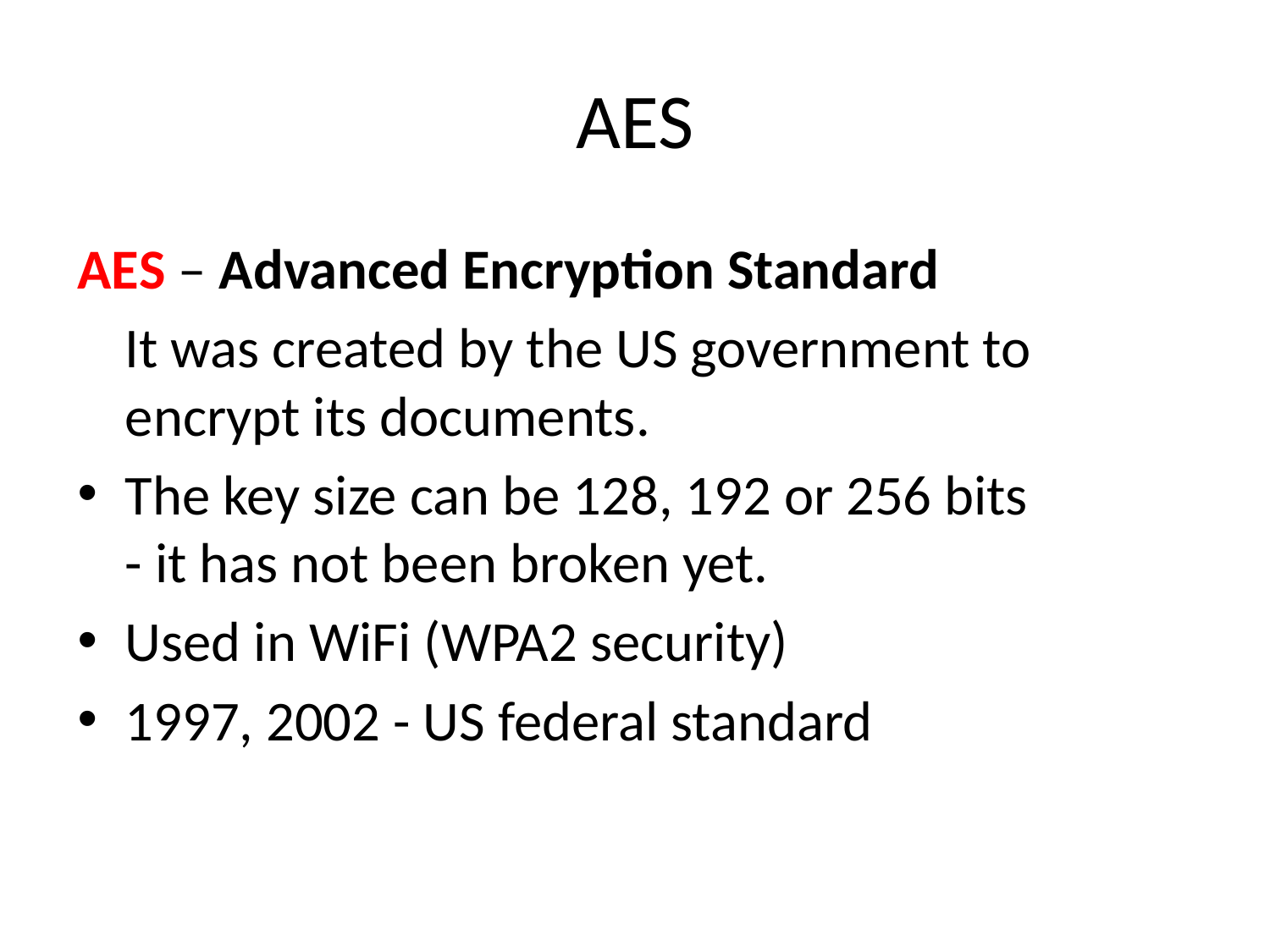

# AES
AES – Advanced Encryption Standard
	It was created by the US government to encrypt its documents.
The key size can be 128, 192 or 256 bits - it has not been broken yet.
Used in WiFi (WPA2 security)
1997, 2002 - US federal standard